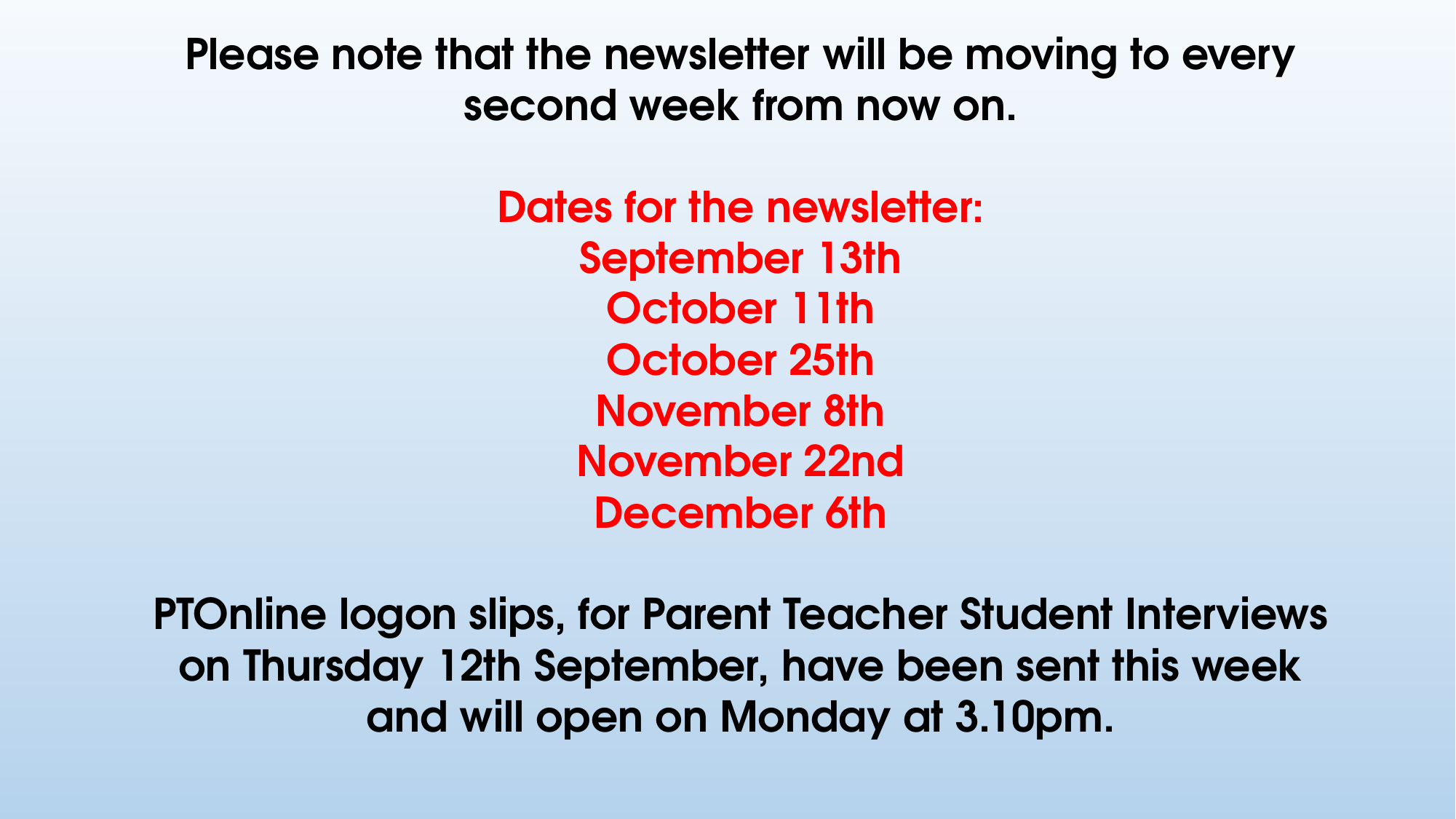

Please note that the newsletter will be moving to every second week from now on.
Dates for the newsletter:
September 13th
October 11th
October 25th
November 8th
November 22nd
December 6th

PTOnline logon slips, for Parent Teacher Student Interviews on Thursday 12th September, have been sent this week and will open on Monday at 3.10pm.